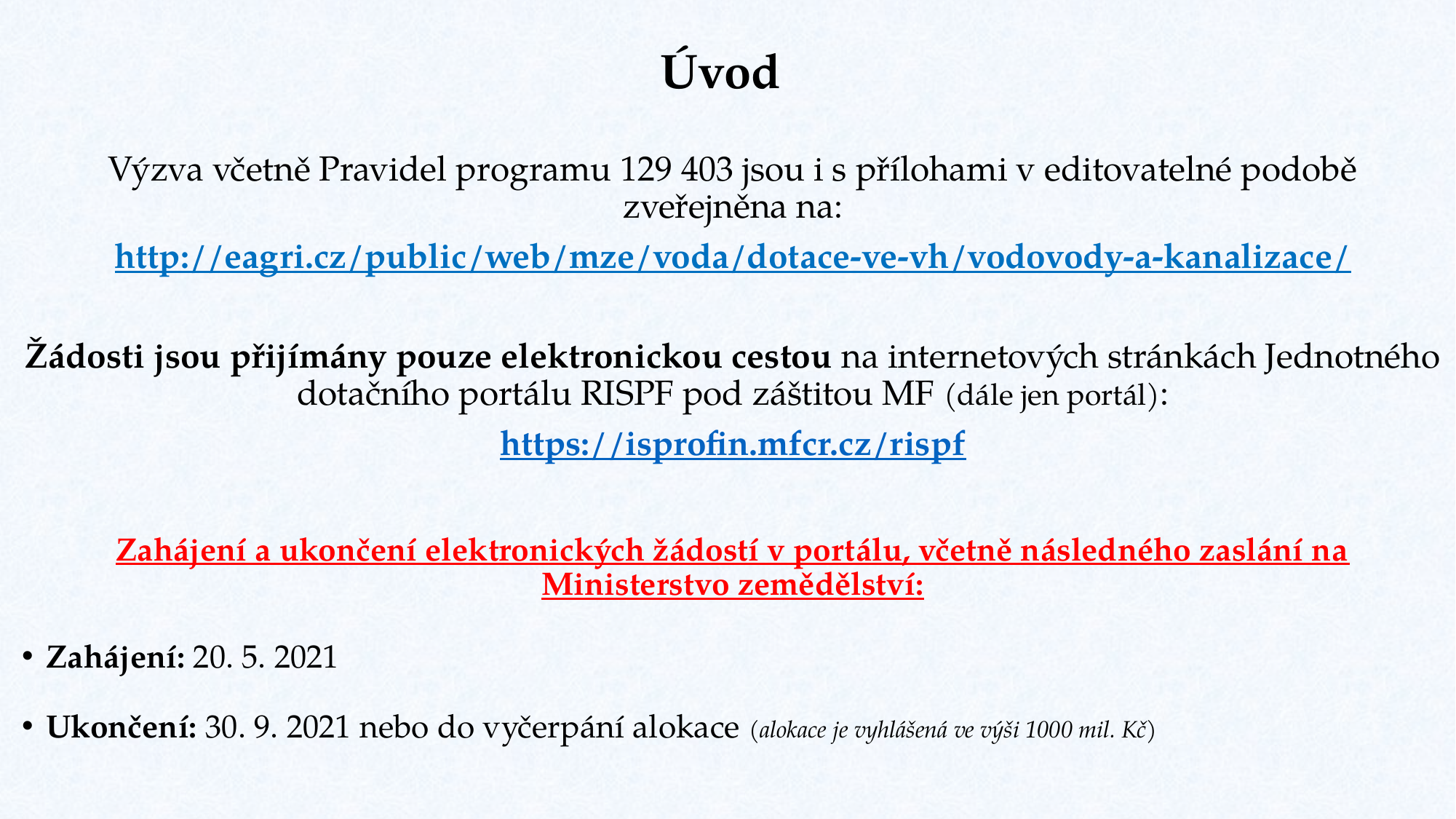

# Úvod
Výzva včetně Pravidel programu 129 403 jsou i s přílohami v editovatelné podobě zveřejněna na:
http://eagri.cz/public/web/mze/voda/dotace-ve-vh/vodovody-a-kanalizace/

Žádosti jsou přijímány pouze elektronickou cestou na internetových stránkách Jednotného dotačního portálu RISPF pod záštitou MF (dále jen portál):
https://isprofin.mfcr.cz/rispf

Zahájení a ukončení elektronických žádostí v portálu, včetně následného zaslání na Ministerstvo zemědělství:

Zahájení: 20. 5. 2021

Ukončení: 30. 9. 2021 nebo do vyčerpání alokace (alokace je vyhlášená ve výši 1000 mil. Kč)

Veškeré vyplněné kolonky či checkboxy (zaškrtávací pole) jsou v této prezentaci uvedeny pouze jako příkladové !!!